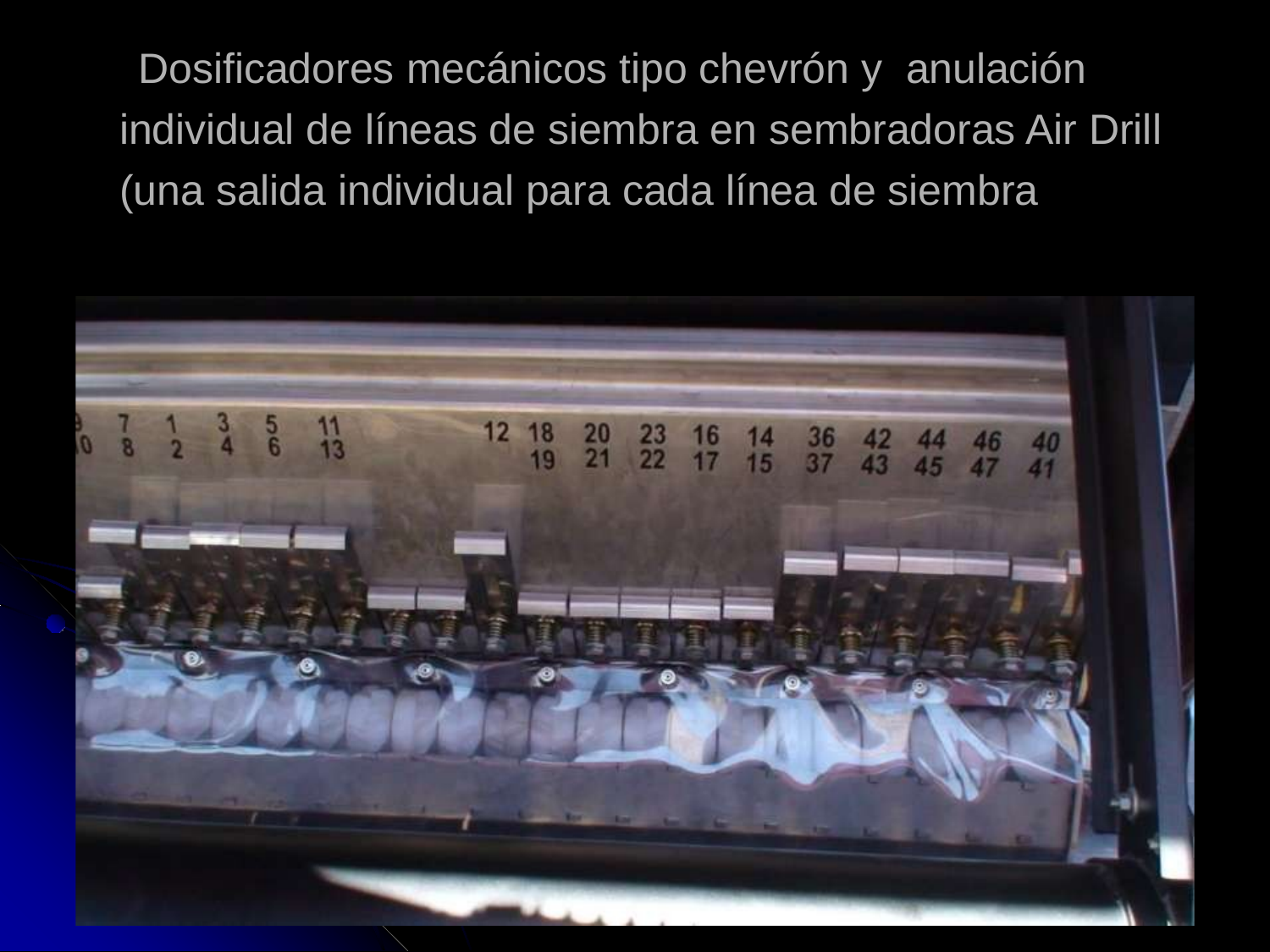

# Dosificadores mecánicos tipo chevrón y  anulación individual de líneas de siembra en sembradoras Air Drill (una salida individual para cada línea de siembra